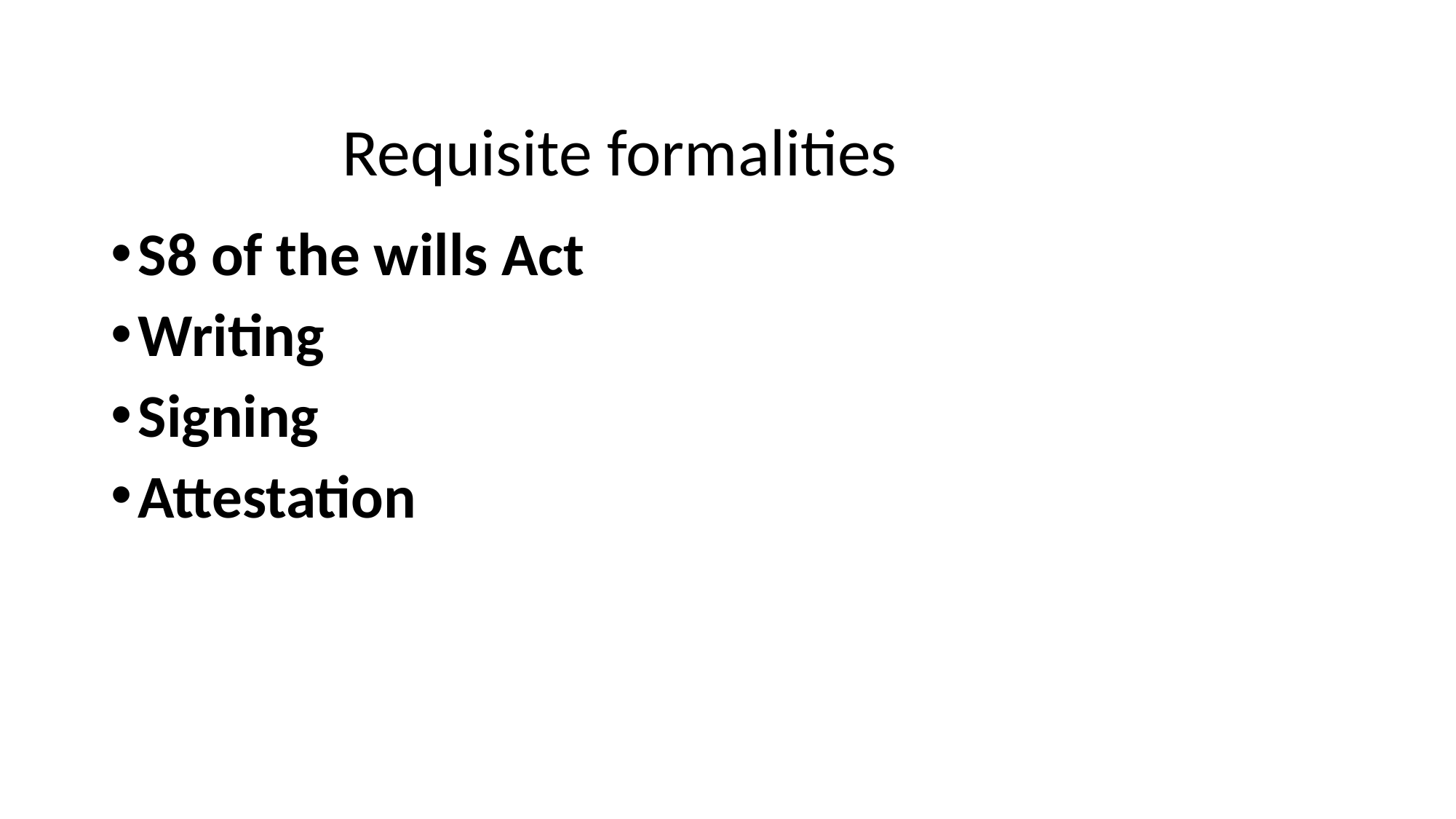

# Requisite formalities
S8 of the wills Act
Writing
Signing
Attestation